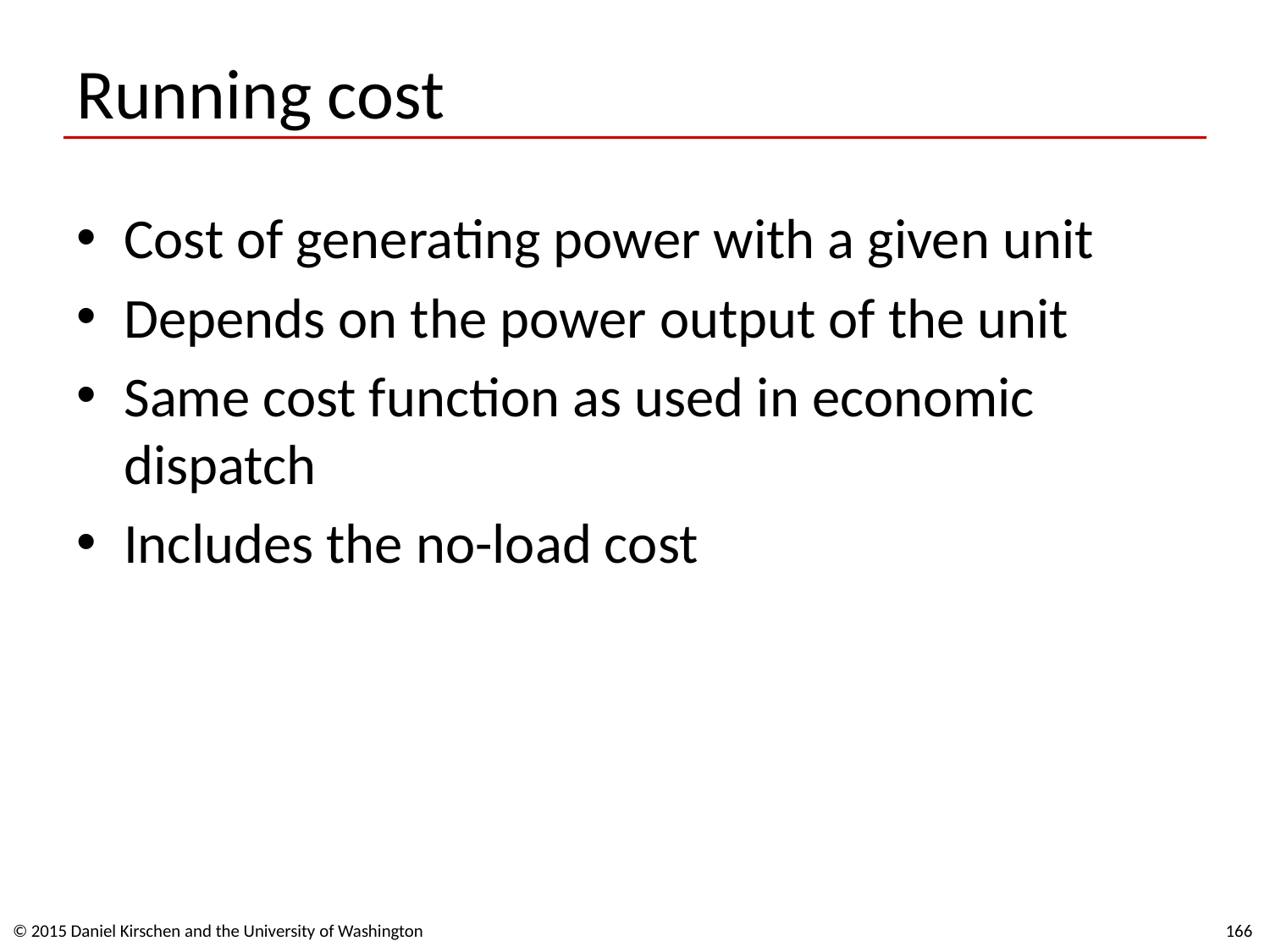

# Running cost
Cost of generating power with a given unit
Depends on the power output of the unit
Same cost function as used in economic dispatch
Includes the no-load cost

© 2015 Daniel Kirschen and the University of Washington
166